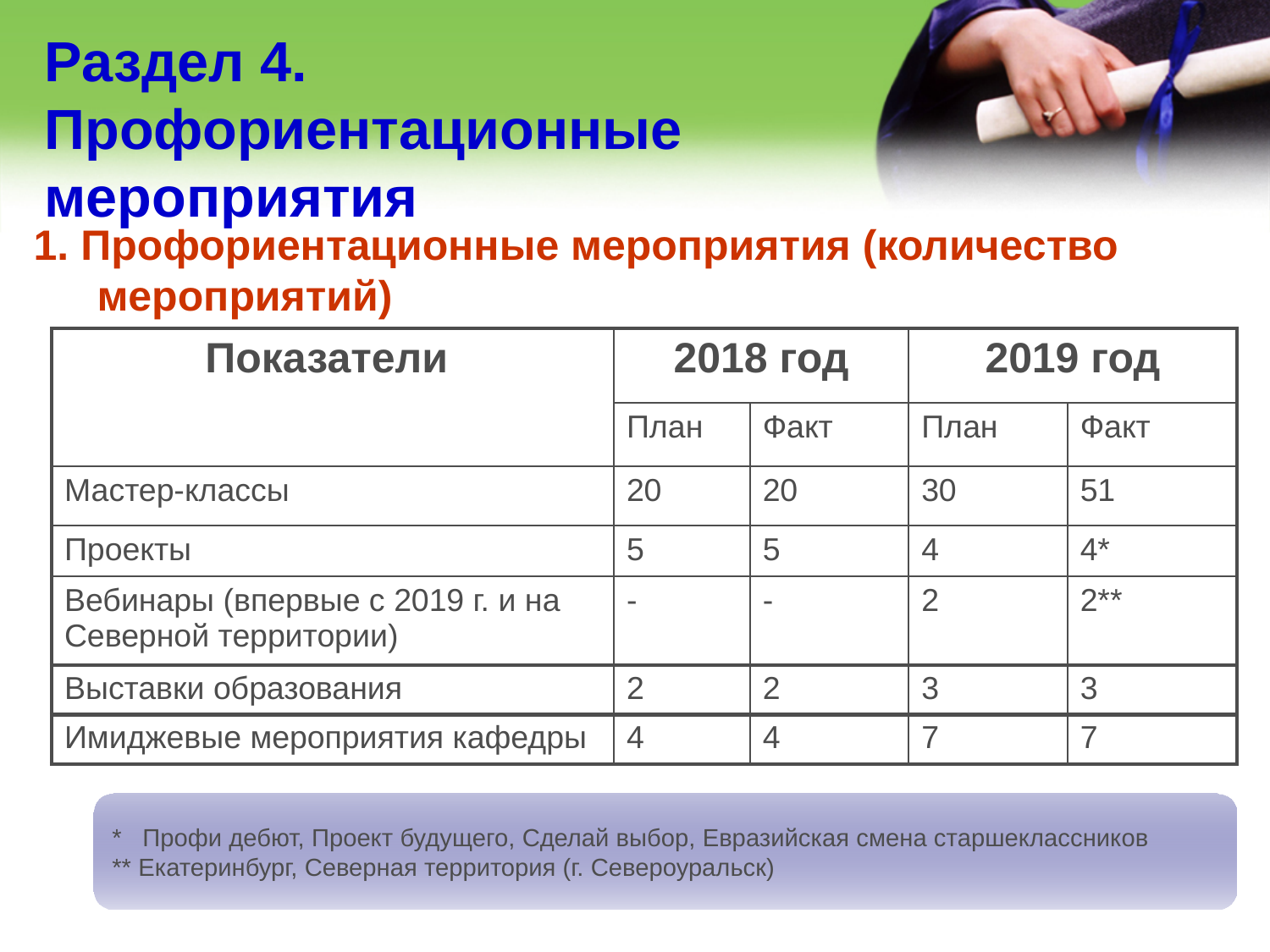

# Раздел 4. Профориентационные мероприятия
1. Профориентационные мероприятия (количество мероприятий)
| Показатели | 2018 год |  | 2019 год |  |
| --- | --- | --- | --- | --- |
|  | План | Факт | План | Факт |
| Мастер-классы | 20 | 20 | 30 | 51 |
| Проекты | 5 | 5 | 4 | 4\* |
| Вебинары (впервые с 2019 г. и на Северной территории) | - | - | 2 | 2\*\* |
| Выставки образования | 2 | 2 | 3 | 3 |
| --- | --- | --- | --- | --- |
| Имиджевые мероприятия кафедры | 4 | 4 | 7 | 7 |
| --- | --- | --- | --- | --- |
*   Профи дебют, Проект будущего, Сделай выбор, Евразийская смена старшеклассников
** Екатеринбург, Северная территория (г. Североуральск)